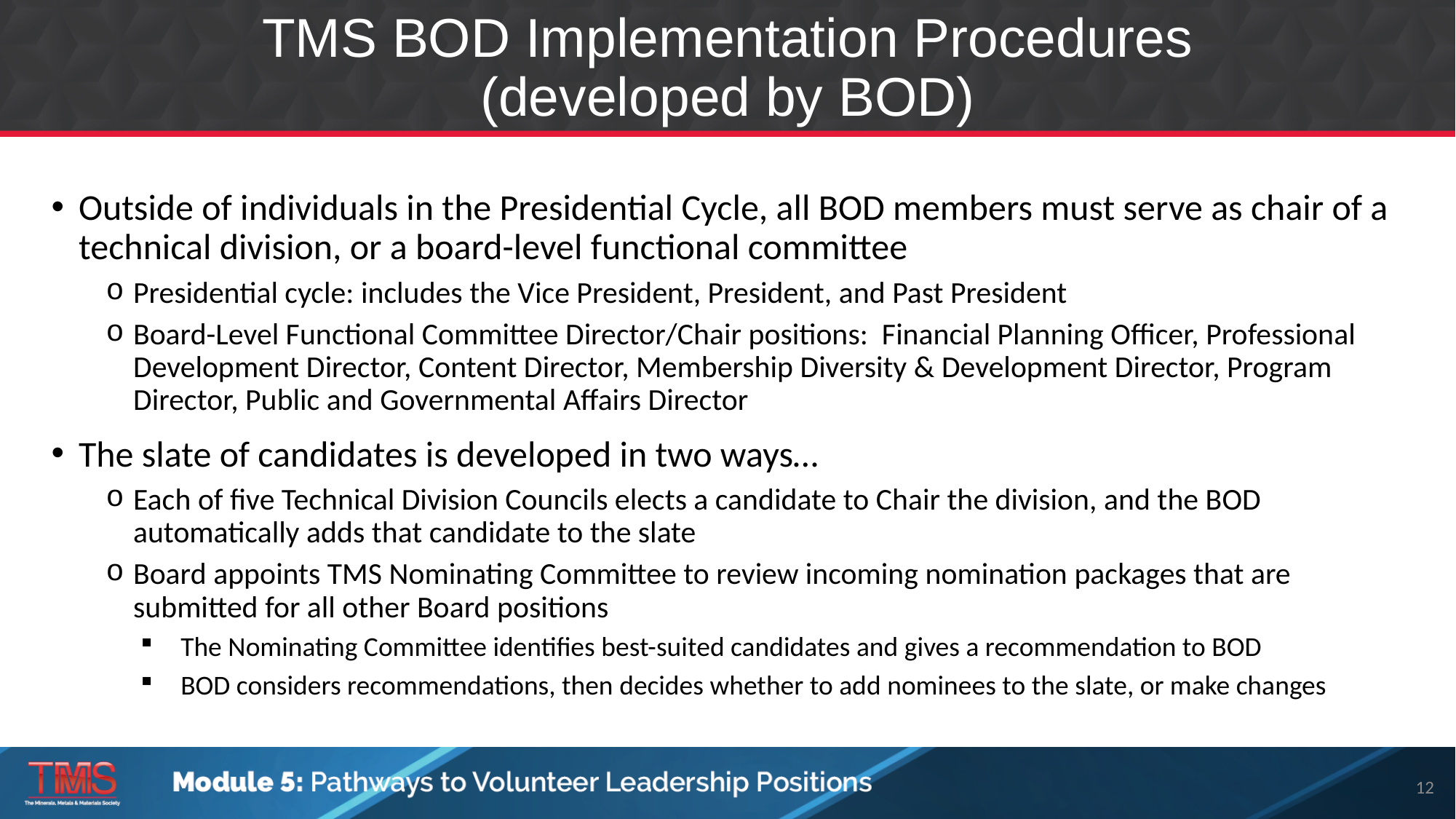

# TMS BOD Implementation Procedures (developed by BOD)
Outside of individuals in the Presidential Cycle, all BOD members must serve as chair of a technical division, or a board-level functional committee
Presidential cycle: includes the Vice President, President, and Past President
Board-Level Functional Committee Director/Chair positions:  Financial Planning Officer, Professional Development Director, Content Director, Membership Diversity & Development Director, Program Director, Public and Governmental Affairs Director
The slate of candidates is developed in two ways…
Each of five Technical Division Councils elects a candidate to Chair the division, and the BOD automatically adds that candidate to the slate
Board appoints TMS Nominating Committee to review incoming nomination packages that are submitted for all other Board positions
The Nominating Committee identifies best-suited candidates and gives a recommendation to BOD
BOD considers recommendations, then decides whether to add nominees to the slate, or make changes